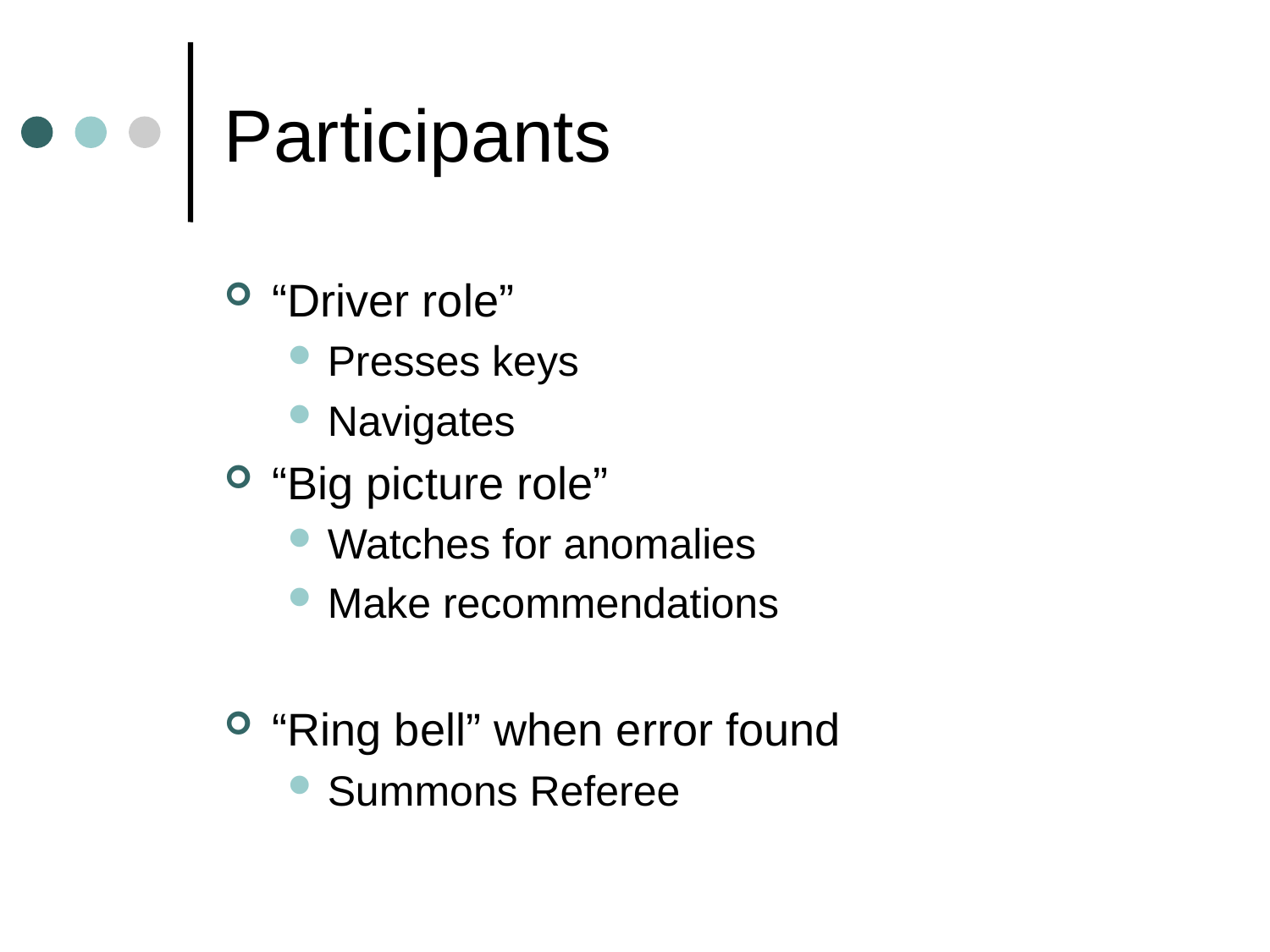

# Participants
“Driver role”
Presses keys
Navigates
“Big picture role”
Watches for anomalies
Make recommendations

“Ring bell” when error found
Summons Referee